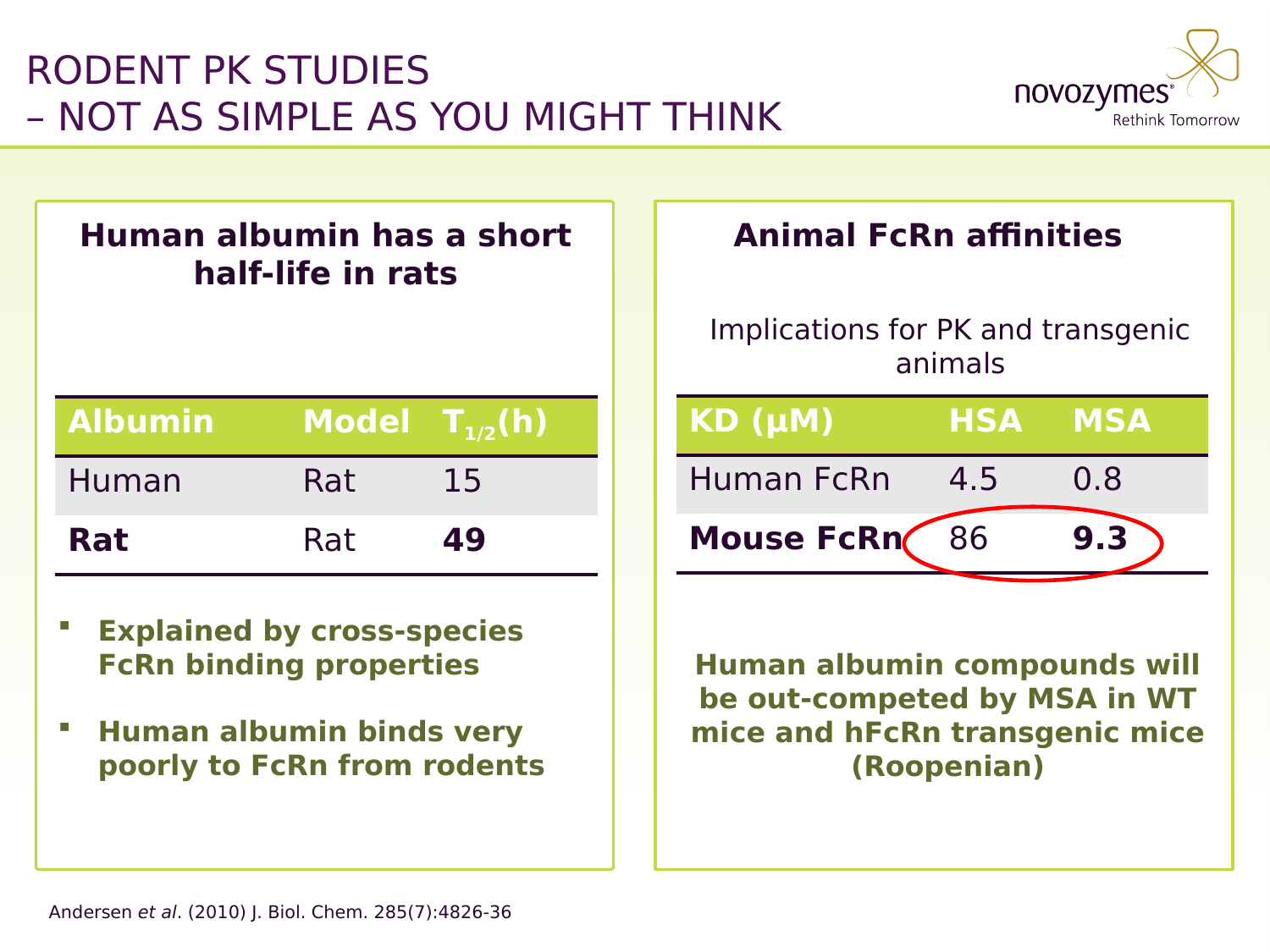

RODENT PK STUDIES
– NOT AS SIMPLE AS YOU MIGHT THINK
Human albumin has a short half-life in rats
Animal FcRn affinities
Implications for PK and transgenic animals
| KD (µM) | HSA | MSA |
| --- | --- | --- |
| Human FcRn | 4.5 | 0.8 |
| Mouse FcRn | 86 | 9.3 |
| Albumin | Model | T1/2(h) |
| --- | --- | --- |
| Human | Rat | 15 |
| Rat | Rat | 49 |

Explained by cross-species FcRn binding properties

Human albumin binds very poorly to FcRn from rodents
Human albumin compounds will be out-competed by MSA in WT mice and hFcRn transgenic mice (Roopenian)
Andersen et al. (2010) J. Biol. Chem. 285(7):4826-36